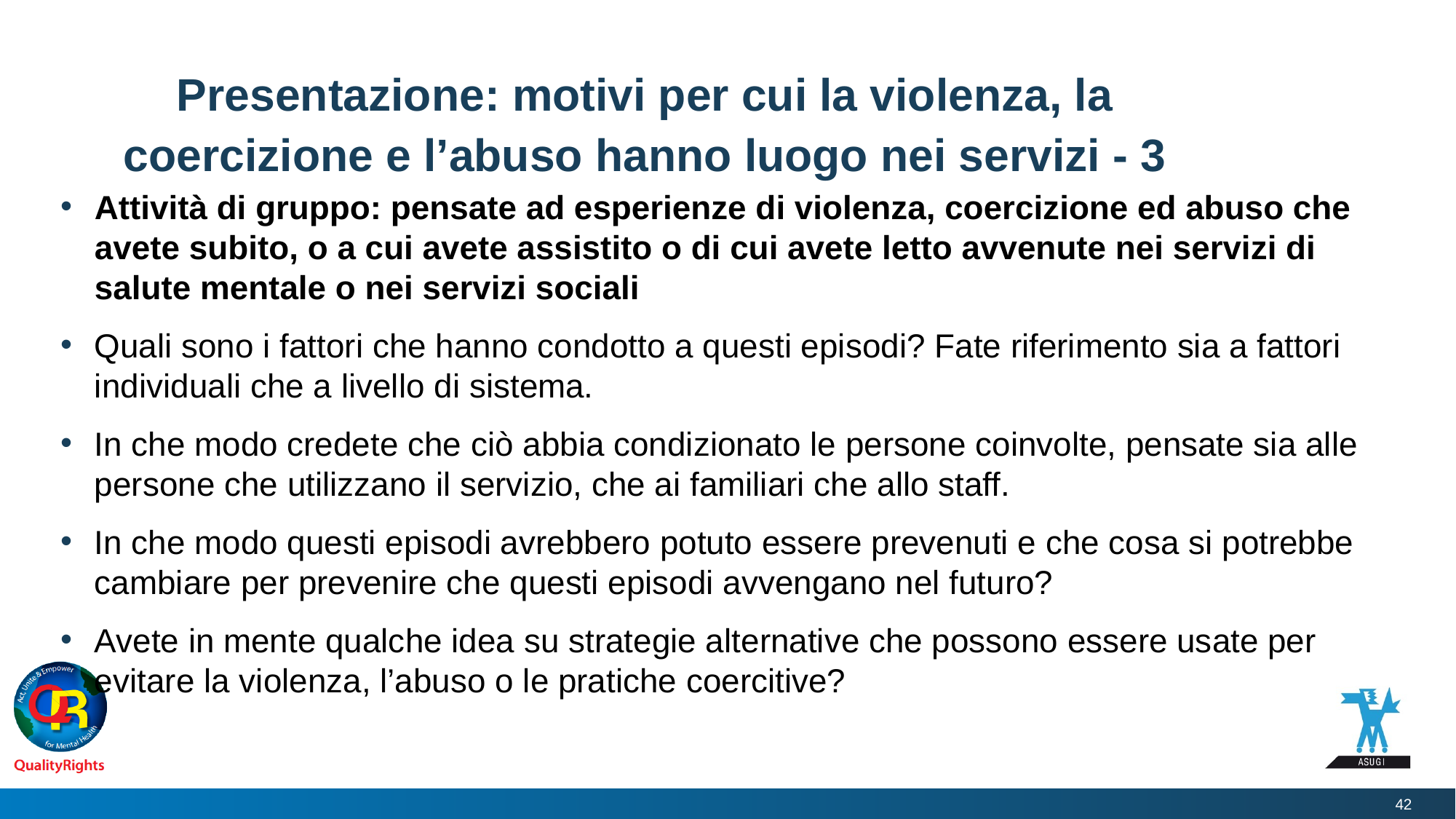

# Presentazione: motivi per cui la violenza, la coercizione e l’abuso hanno luogo nei servizi - 3
Attività di gruppo: pensate ad esperienze di violenza, coercizione ed abuso che avete subito, o a cui avete assistito o di cui avete letto avvenute nei servizi di salute mentale o nei servizi sociali
Quali sono i fattori che hanno condotto a questi episodi? Fate riferimento sia a fattori individuali che a livello di sistema.
In che modo credete che ciò abbia condizionato le persone coinvolte, pensate sia alle persone che utilizzano il servizio, che ai familiari che allo staff.
In che modo questi episodi avrebbero potuto essere prevenuti e che cosa si potrebbe cambiare per prevenire che questi episodi avvengano nel futuro?
Avete in mente qualche idea su strategie alternative che possono essere usate per evitare la violenza, l’abuso o le pratiche coercitive?